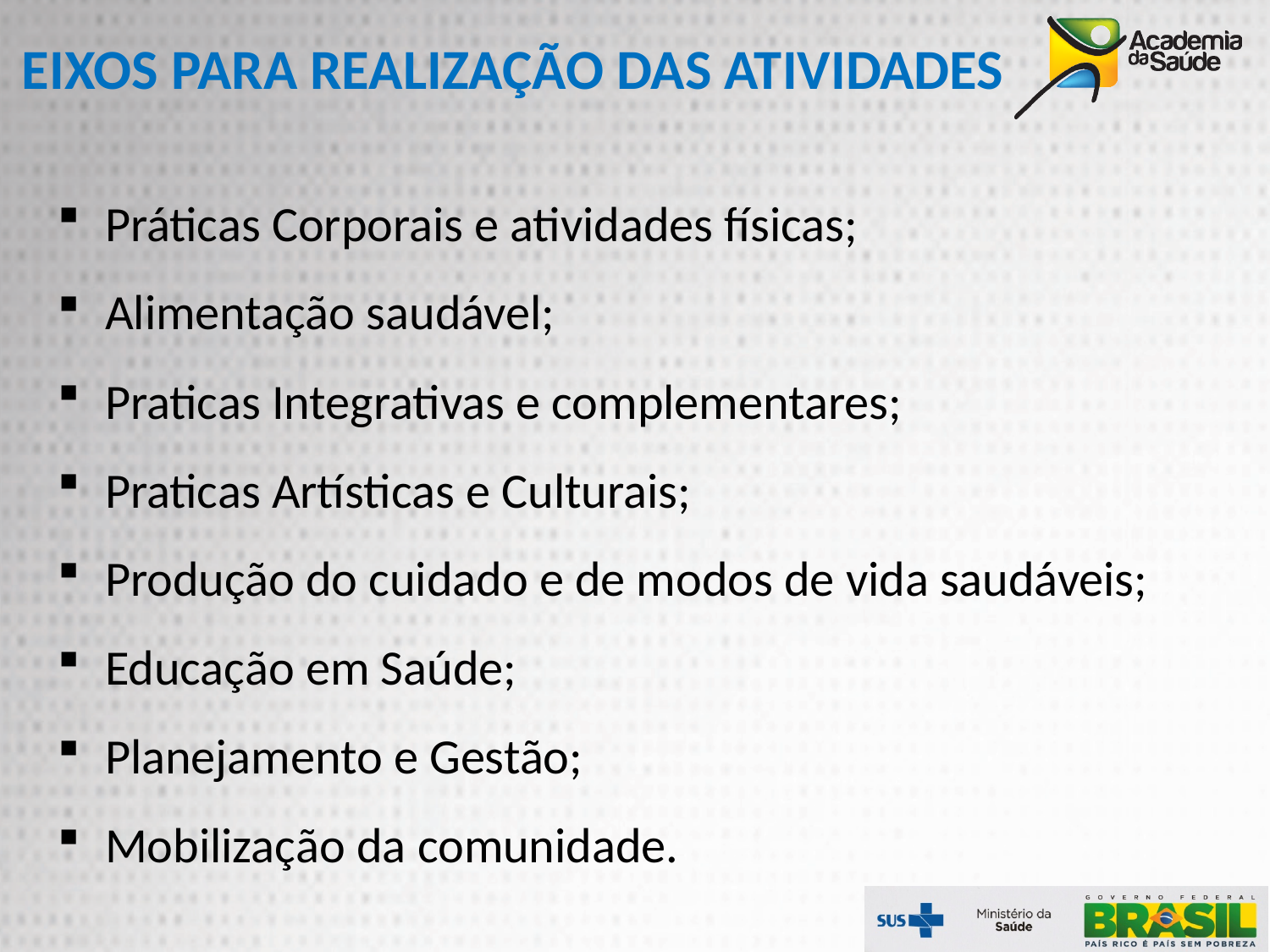

EIXOS PARA REALIZAÇÃO DAS ATIVIDADES
Práticas Corporais e atividades físicas;
Alimentação saudável;
Praticas Integrativas e complementares;
Praticas Artísticas e Culturais;
Produção do cuidado e de modos de vida saudáveis;
Educação em Saúde;
Planejamento e Gestão;
Mobilização da comunidade.